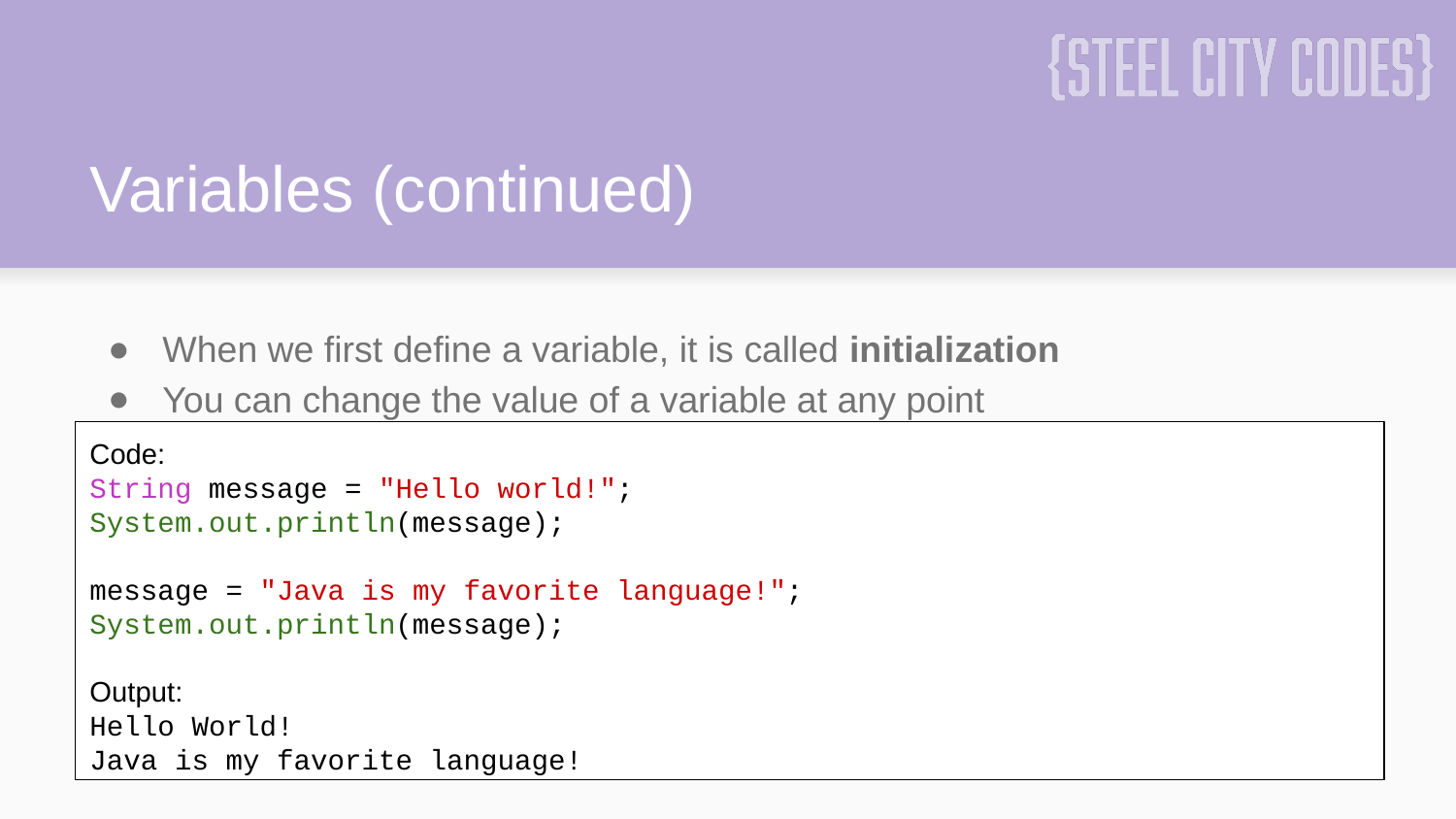

# Variables (continued)
When we first define a variable, it is called initialization
You can change the value of a variable at any point
Code:
String message = "Hello world!";
System.out.println(message);

message = "Java is my favorite language!";
System.out.println(message);

Output:
Hello World!
Java is my favorite language!